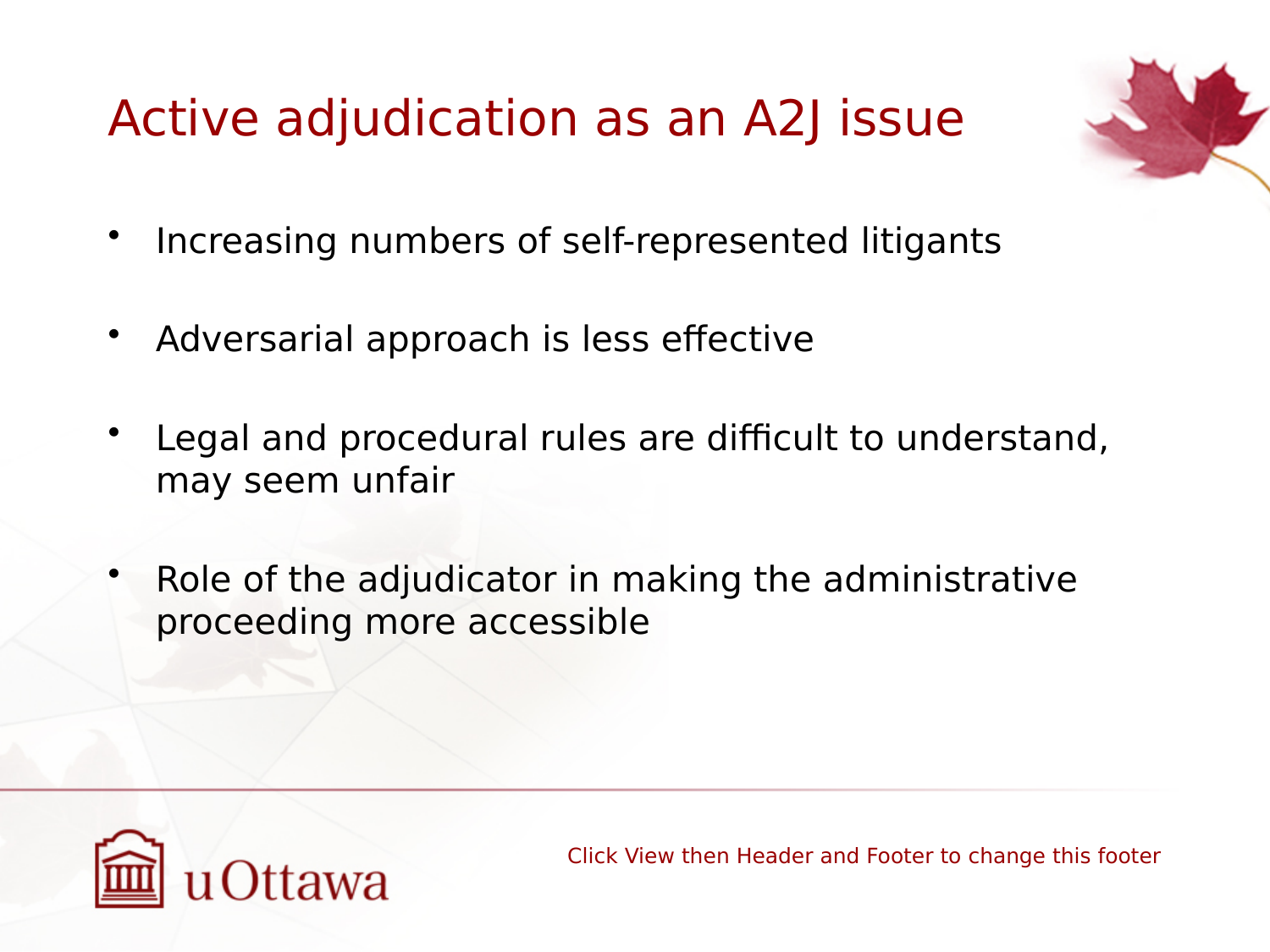

# Active adjudication as an A2J issue
Increasing numbers of self-represented litigants

Adversarial approach is less effective

Legal and procedural rules are difficult to understand, may seem unfair

Role of the adjudicator in making the administrative proceeding more accessible
Click View then Header and Footer to change this footer